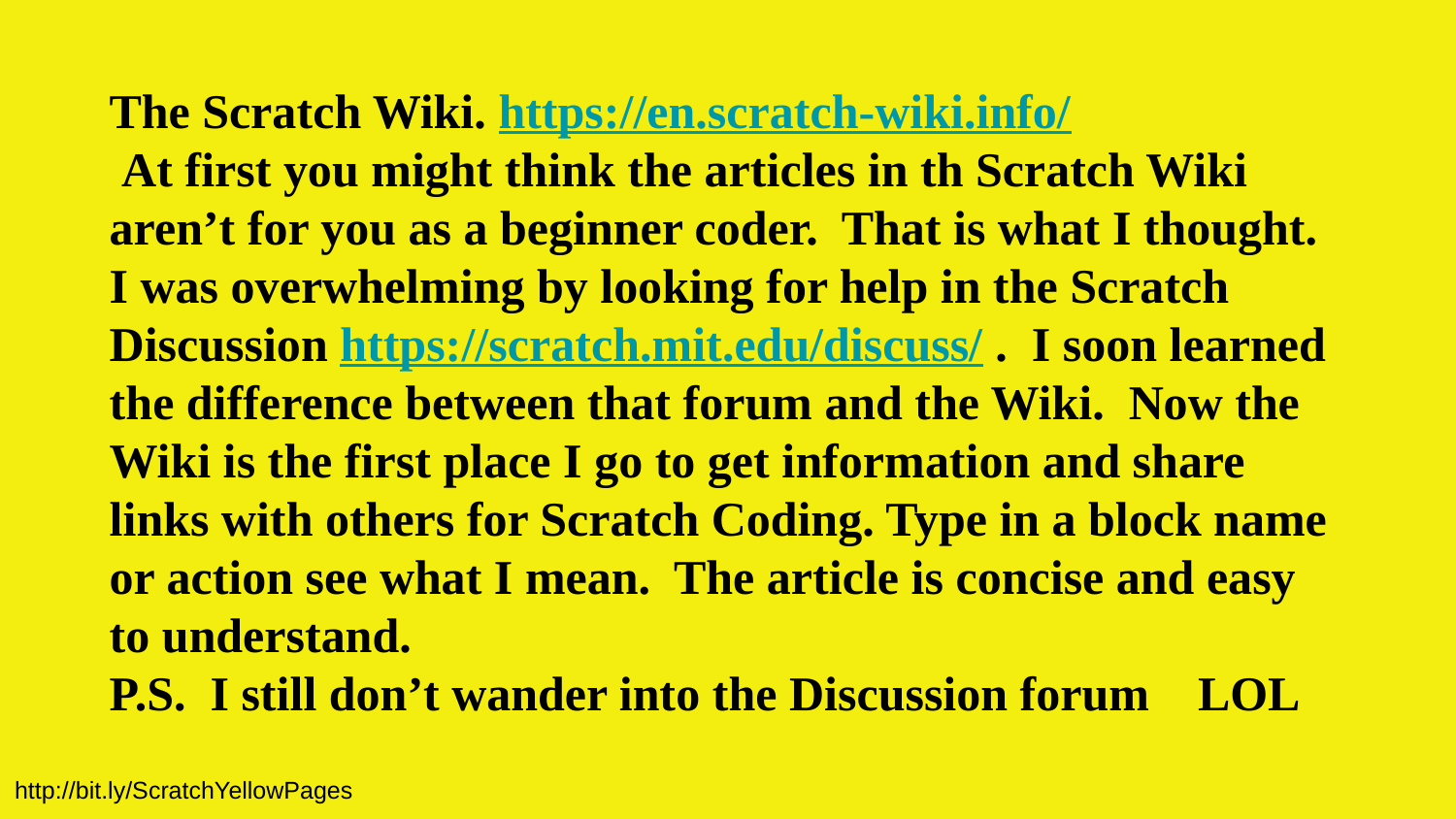

The Scratch Wiki. https://en.scratch-wiki.info/
 At first you might think the articles in th Scratch Wiki aren’t for you as a beginner coder.  That is what I thought.
I was overwhelming by looking for help in the Scratch Discussion https://scratch.mit.edu/discuss/ .  I soon learned the difference between that forum and the Wiki.  Now the Wiki is the first place I go to get information and share links with others for Scratch Coding. Type in a block name or action see what I mean.  The article is concise and easy to understand.
P.S.  I still don’t wander into the Discussion forum    LOL